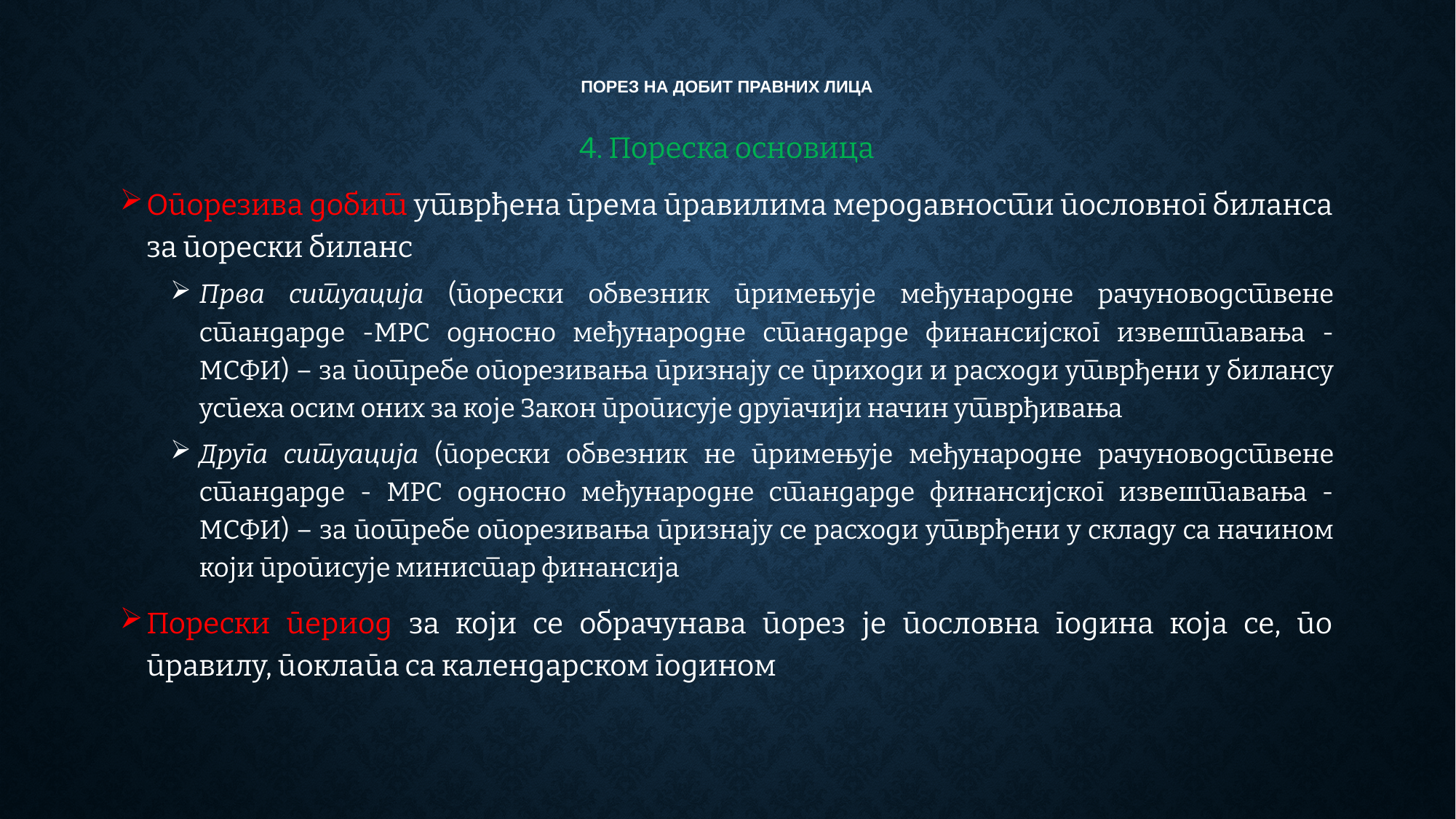

# Порез на добит правних лица
4. Пореска основица
Опорезива добит утврђена према правилима меродавности пословног биланса за порески биланс
Прва ситуација (порески обвезник примењује међународне рачуноводствене стандарде -МРС односно међународне стандарде финансијског извештавања - МСФИ) – за потребе опорезивања признају се приходи и расходи утврђени у билансу успеха осим оних за које Закон прописује другачији начин утврђивања
Друга ситуација (порески обвезник не примењује међународне рачуноводствене стандарде - МРС односно међународне стандарде финансијског извештавања - МСФИ) – за потребе опорезивања признају се расходи утврђени у складу са начином који прописује министар финансија
Порески период за који се обрачунава порез је пословна година која се, по правилу, поклапа са календарском годином